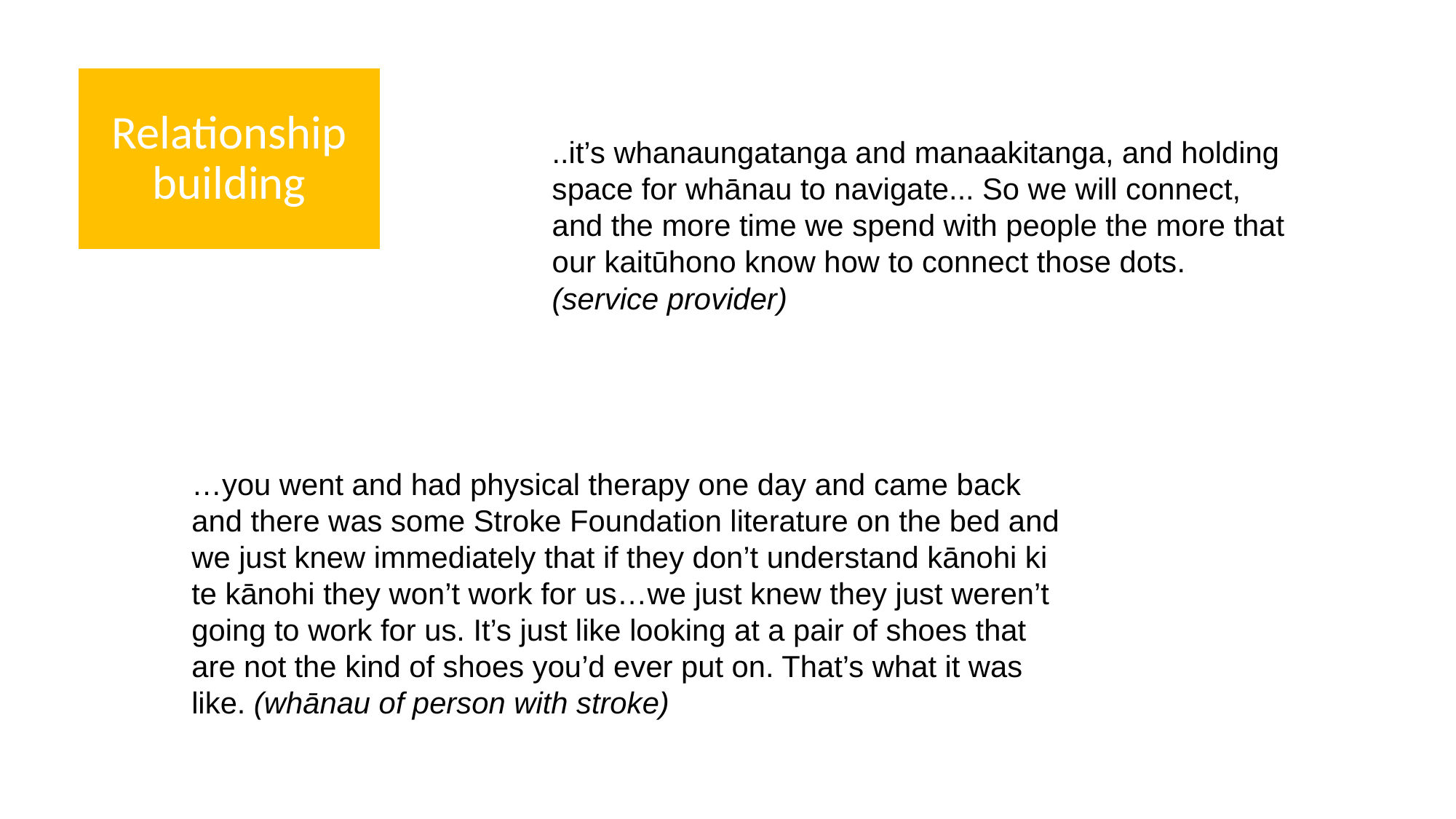

Relationship building
..it’s whanaungatanga and manaakitanga, and holding space for whānau to navigate... So we will connect, and the more time we spend with people the more that our kaitūhono know how to connect those dots. (service provider)
…you went and had physical therapy one day and came back and there was some Stroke Foundation literature on the bed and we just knew immediately that if they don’t understand kānohi ki te kānohi they won’t work for us…we just knew they just weren’t going to work for us. It’s just like looking at a pair of shoes that are not the kind of shoes you’d ever put on. That’s what it was like. (whānau of person with stroke)